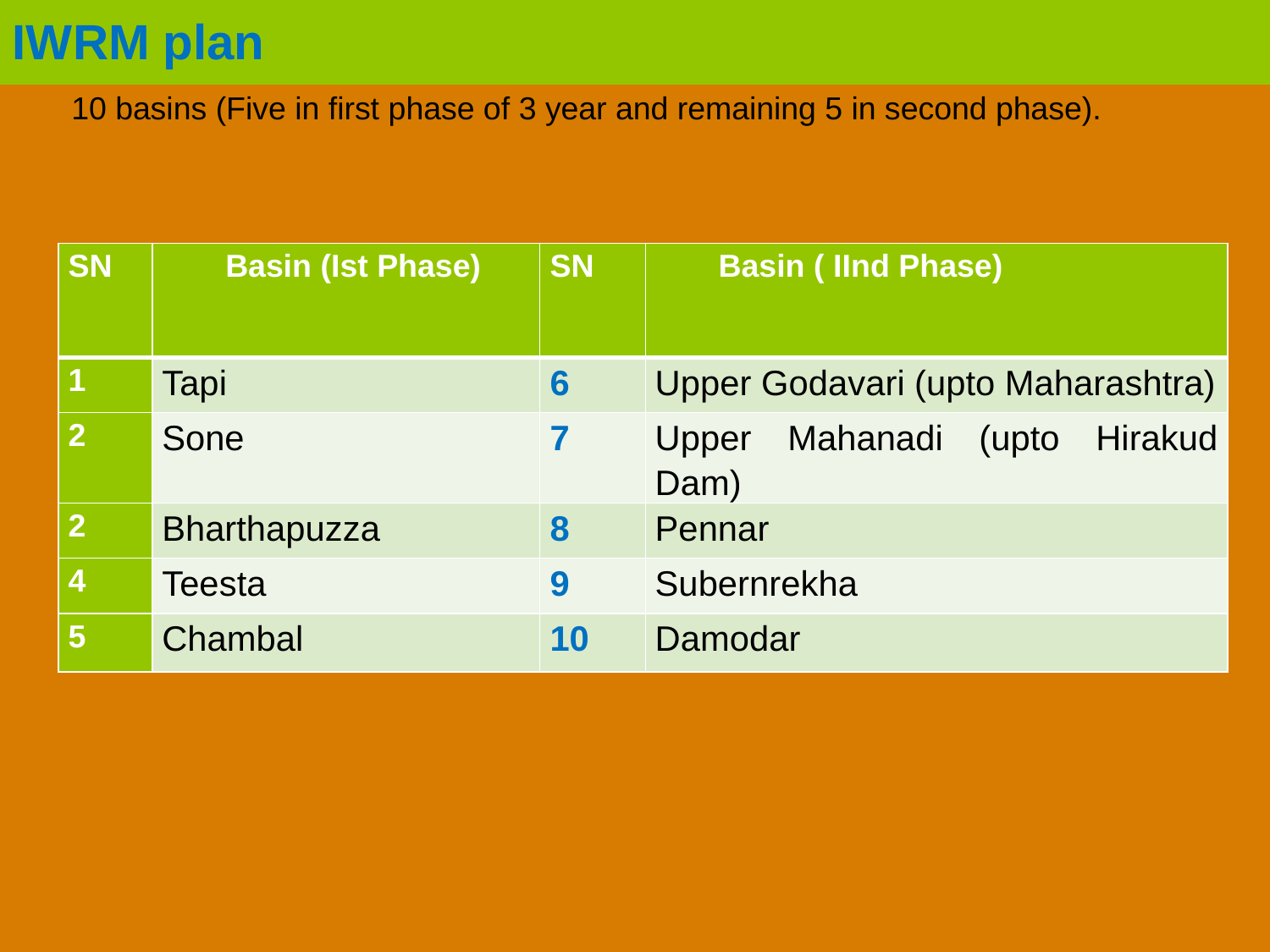

IWRM plan
10 basins (Five in first phase of 3 year and remaining 5 in second phase).
| SN | Basin (Ist Phase) | SN | Basin ( IInd Phase) |
| --- | --- | --- | --- |
| 1 | Tapi | 6 | Upper Godavari (upto Maharashtra) |
| 2 | Sone | 7 | Upper Mahanadi (upto Hirakud Dam) |
| 2 | Bharthapuzza | 8 | Pennar |
| 4 | Teesta | 9 | Subernrekha |
| 5 | Chambal | 10 | Damodar |